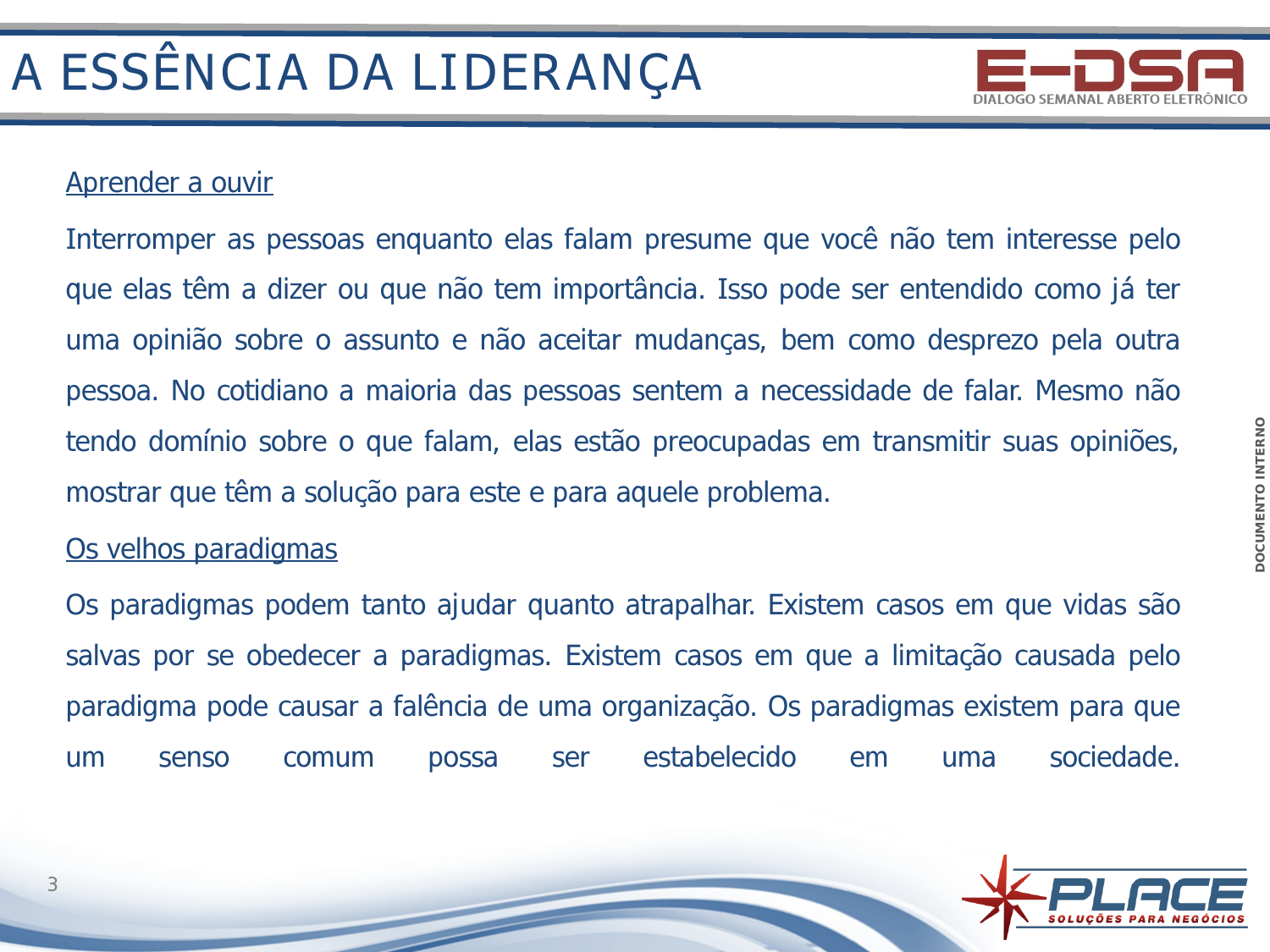

# A Essência da Liderança
Aprender a ouvir
Interromper as pessoas enquanto elas falam presume que você não tem interesse pelo que elas têm a dizer ou que não tem importância. Isso pode ser entendido como já ter uma opinião sobre o assunto e não aceitar mudanças, bem como desprezo pela outra pessoa. No cotidiano a maioria das pessoas sentem a necessidade de falar. Mesmo não tendo domínio sobre o que falam, elas estão preocupadas em transmitir suas opiniões, mostrar que têm a solução para este e para aquele problema.
Os velhos paradigmas
Os paradigmas podem tanto ajudar quanto atrapalhar. Existem casos em que vidas são salvas por se obedecer a paradigmas. Existem casos em que a limitação causada pelo paradigma pode causar a falência de uma organização. Os paradigmas existem para que um senso comum possa ser estabelecido em uma sociedade.